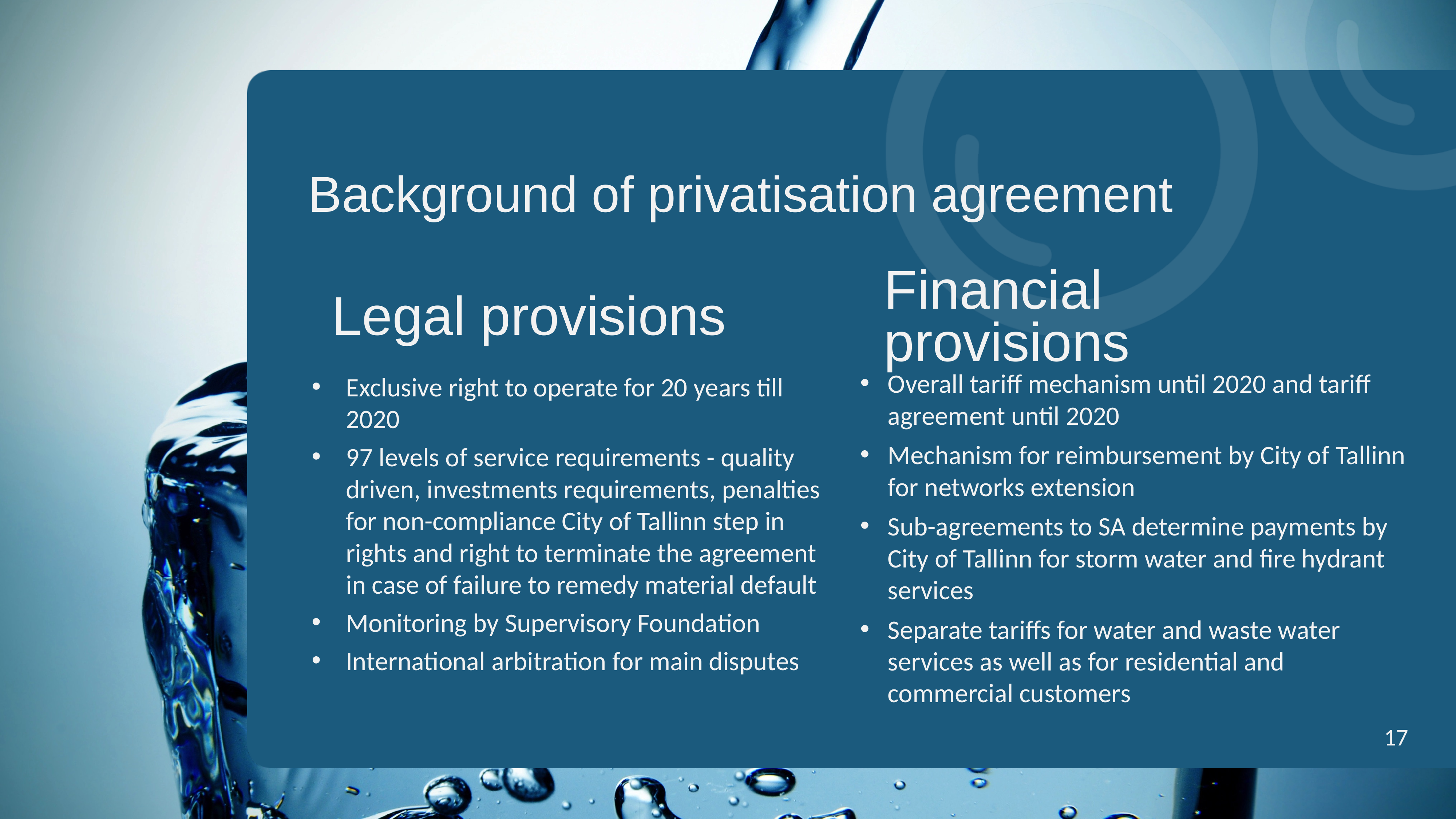

# Background of privatisation agreement
Legal provisions
Financial provisions
Overall tariff mechanism until 2020 and tariff agreement until 2020
Mechanism for reimbursement by City of Tallinn for networks extension
Sub-agreements to SA determine payments by City of Tallinn for storm water and fire hydrant services
Separate tariffs for water and waste water services as well as for residential and commercial customers
Exclusive right to operate for 20 years till 2020

97 levels of service requirements - quality driven, investments requirements, penalties for non-compliance City of Tallinn step in rights and right to terminate the agreement in case of failure to remedy material default

Monitoring by Supervisory Foundation

International arbitration for main disputes

17